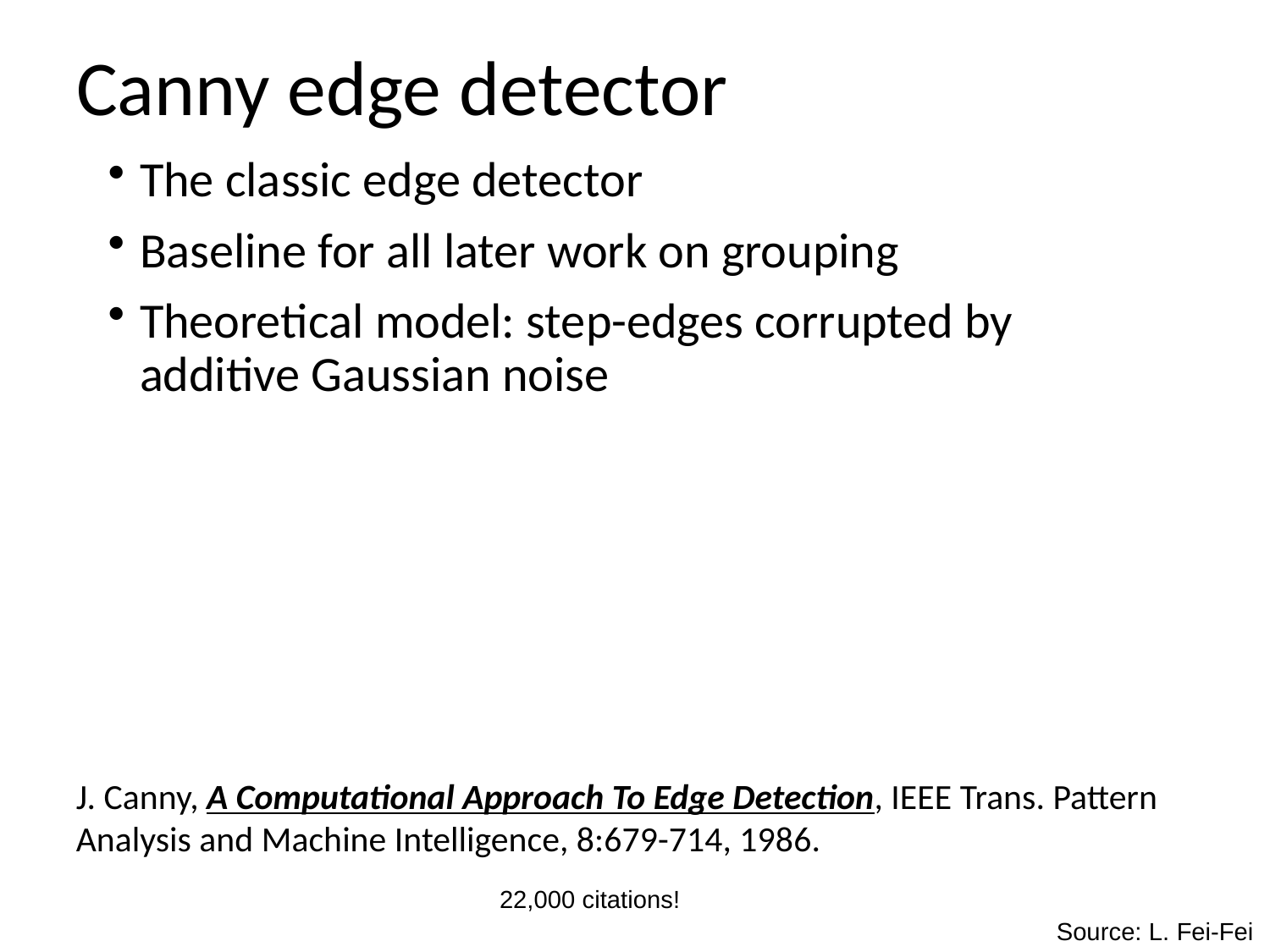

# Canny edge detector
The classic edge detector
Baseline for all later work on grouping
Theoretical model: step-edges corrupted by additive Gaussian noise
J. Canny, A Computational Approach To Edge Detection, IEEE Trans. Pattern Analysis and Machine Intelligence, 8:679-714, 1986.
22,000 citations!
Source: L. Fei-Fei